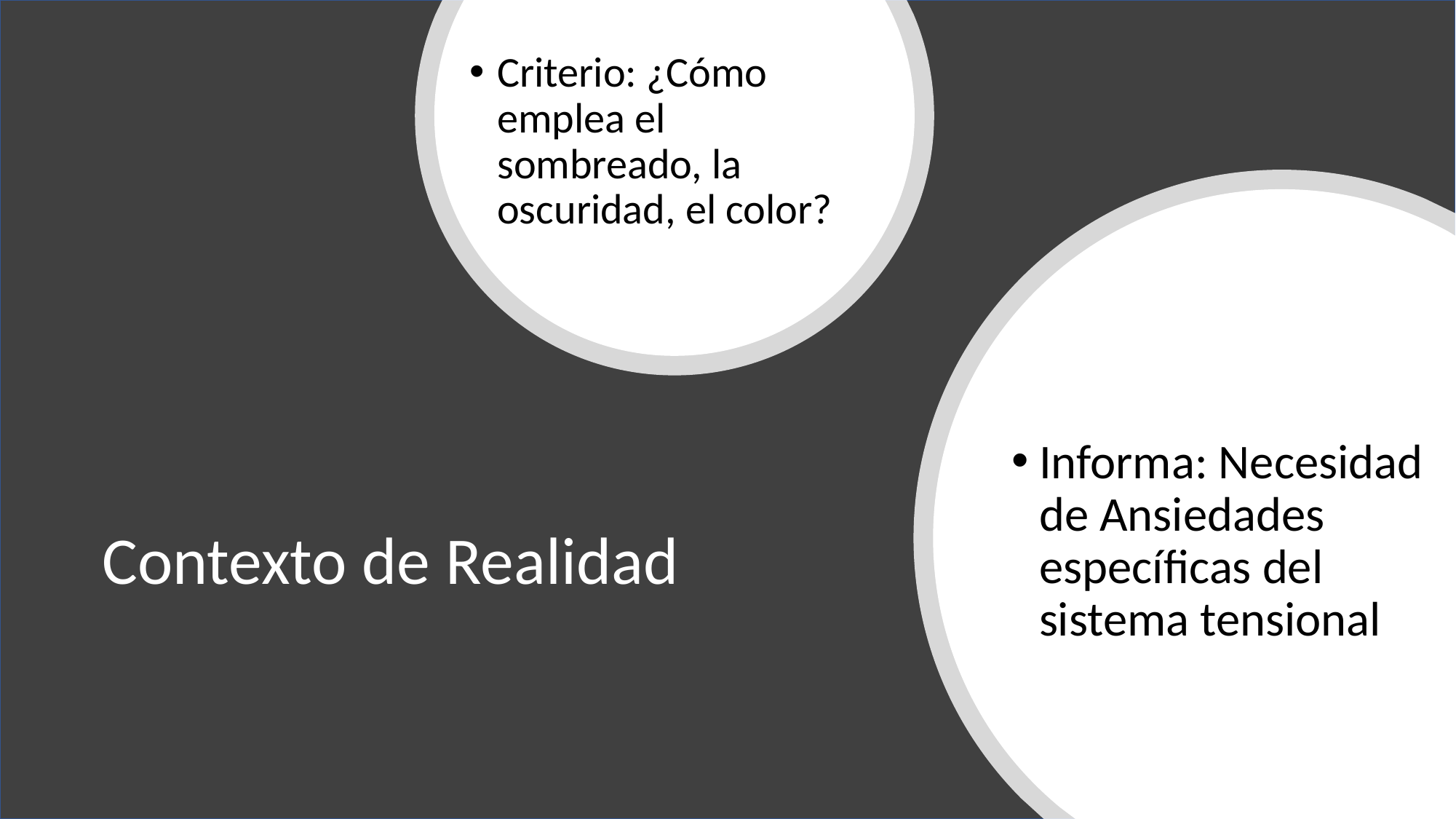

Criterio: ¿Cómo emplea el sombreado, la oscuridad, el color?

Informa: Necesidad de Ansiedades específicas del sistema tensional
# Contexto de Realidad